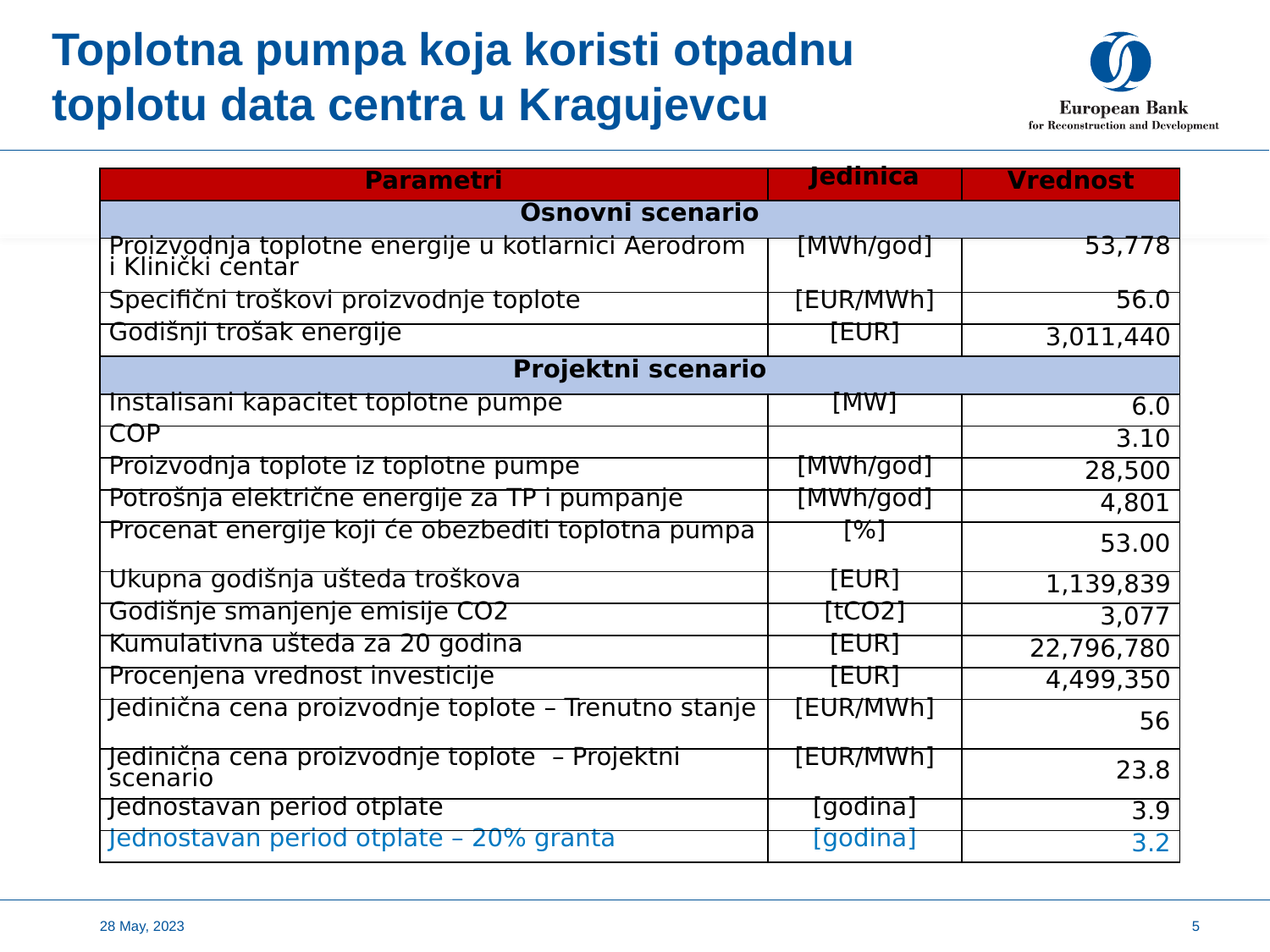

# Toplotna pumpa koja koristi otpadnu toplotu data centra u Kragujevcu
| Parametri | Jedinica | Vrednost |
| --- | --- | --- |
| Osnovni scenario |  |  |
| Proizvodnja toplotne energije u kotlarnici Aerodrom i Klinički centar | [MWh/god] | 53,778 |
| Specifični troškovi proizvodnje toplote | [EUR/MWh] | 56.0 |
| Godišnji trošak energije | [EUR] | 3,011,440 |
| Projektni scenario |  |  |
| Instalisani kapacitet toplotne pumpe | [MW] | 6.0 |
| COP |  | 3.10 |
| Proizvodnja toplote iz toplotne pumpe | [MWh/god] | 28,500 |
| Potrošnja električne energije za TP i pumpanje | [MWh/god] | 4,801 |
| Procenat energije koji će obezbediti toplotna pumpa | [%] | 53.00 |
| Ukupna godišnja ušteda troškova | [EUR] | 1,139,839 |
| Godišnje smanjenje emisije CO2 | [tCO2] | 3,077 |
| Kumulativna ušteda za 20 godina | [EUR] | 22,796,780 |
| Procenjena vrednost investicije | [EUR] | 4,499,350 |
| Jedinična cena proizvodnje toplote – Trenutno stanje | [EUR/MWh] | 56 |
| Jedinična cena proizvodnje toplote – Projektni scenario | [EUR/MWh] | 23.8 |
| Jednostavan period otplate | [godina] | 3.9 |
| Jednostavan period otplate – 20% granta | [godina] | 3.2 |
28 May, 2023
5